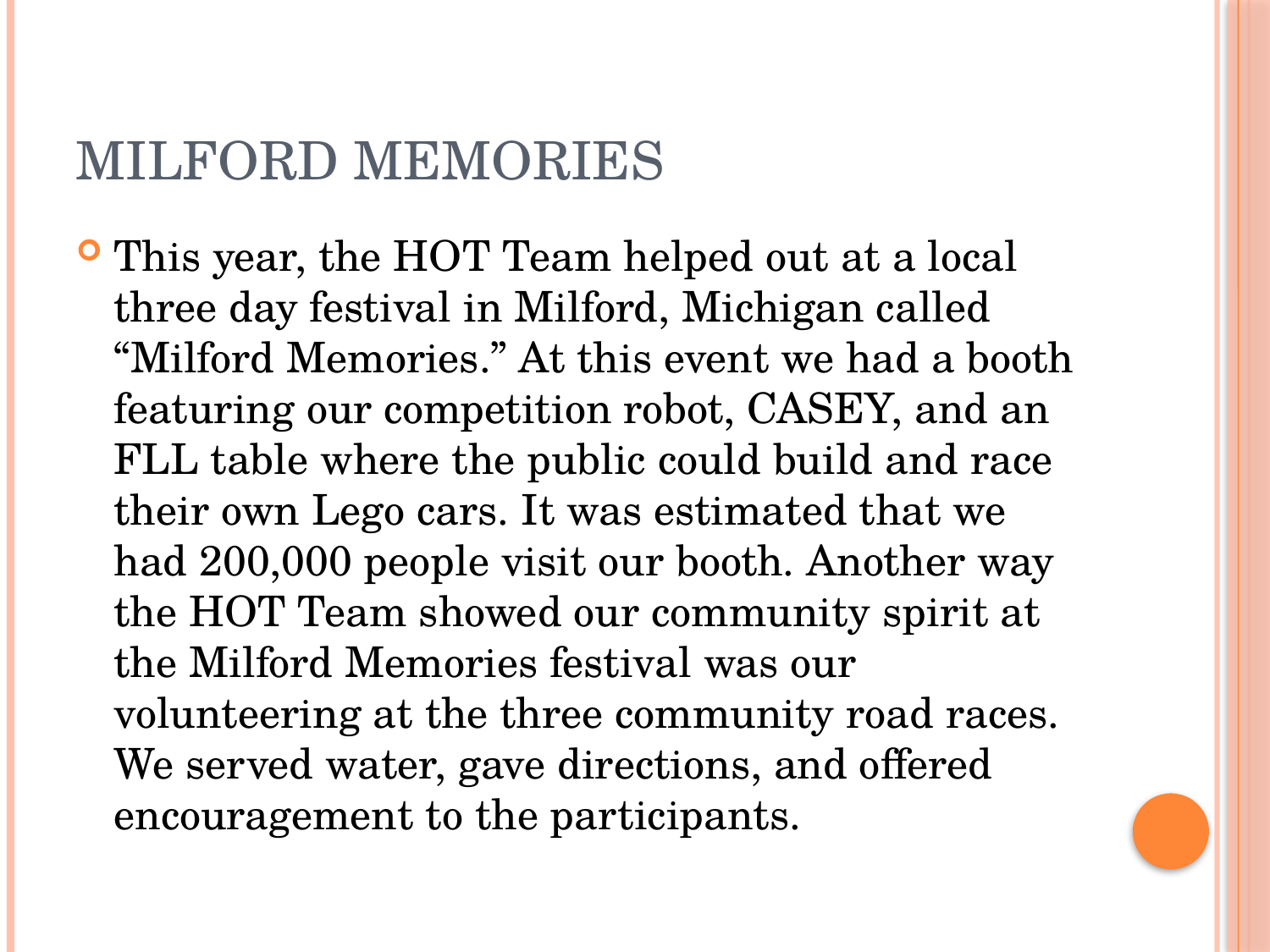

# Milford Memories
This year, the HOT Team helped out at a local three day festival in Milford, Michigan called “Milford Memories.” At this event we had a booth featuring our competition robot, CASEY, and an FLL table where the public could build and race their own Lego cars. It was estimated that we had 200,000 people visit our booth. Another way the HOT Team showed our community spirit at the Milford Memories festival was our volunteering at the three community road races. We served water, gave directions, and offered encouragement to the participants.